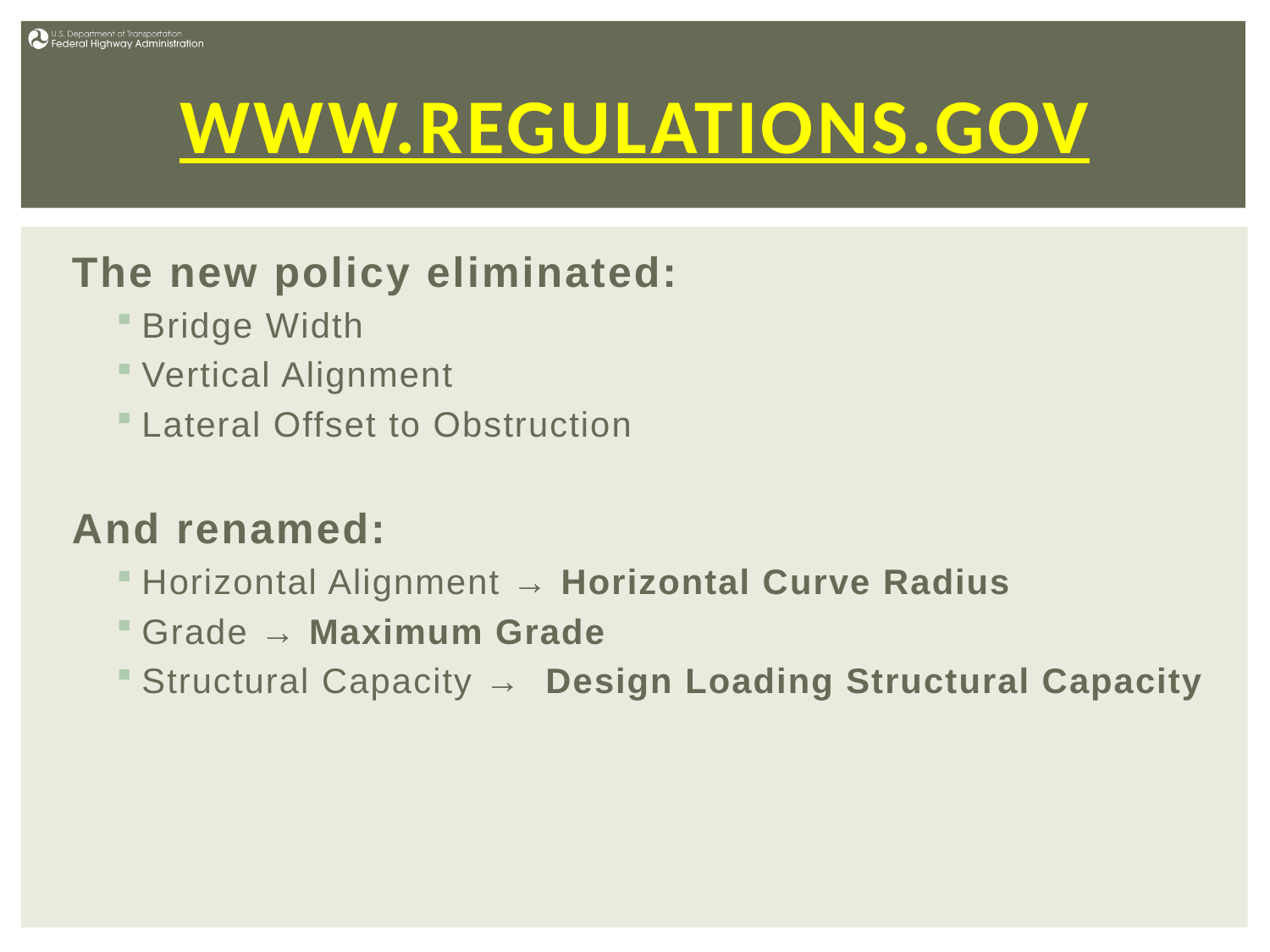

# www.regulations.gov
The new policy eliminated:
Bridge Width
Vertical Alignment
Lateral Offset to Obstruction

And renamed:
Horizontal Alignment → Horizontal Curve Radius
Grade → Maximum Grade
Structural Capacity →  Design Loading Structural Capacity